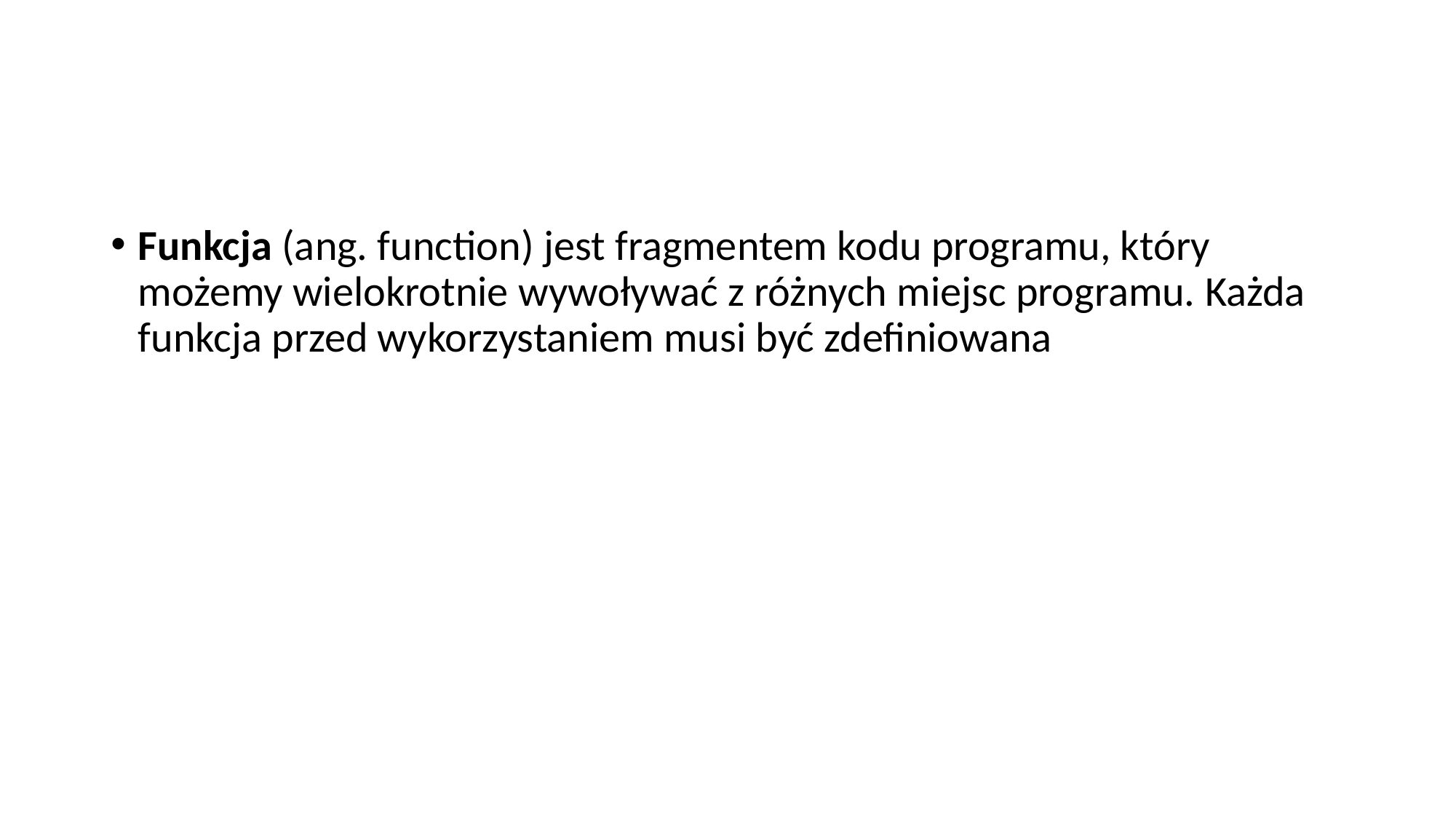

#
Funkcja (ang. function) jest fragmentem kodu programu, który możemy wielokrotnie wywoływać z różnych miejsc programu. Każda funkcja przed wykorzystaniem musi być zdefiniowana